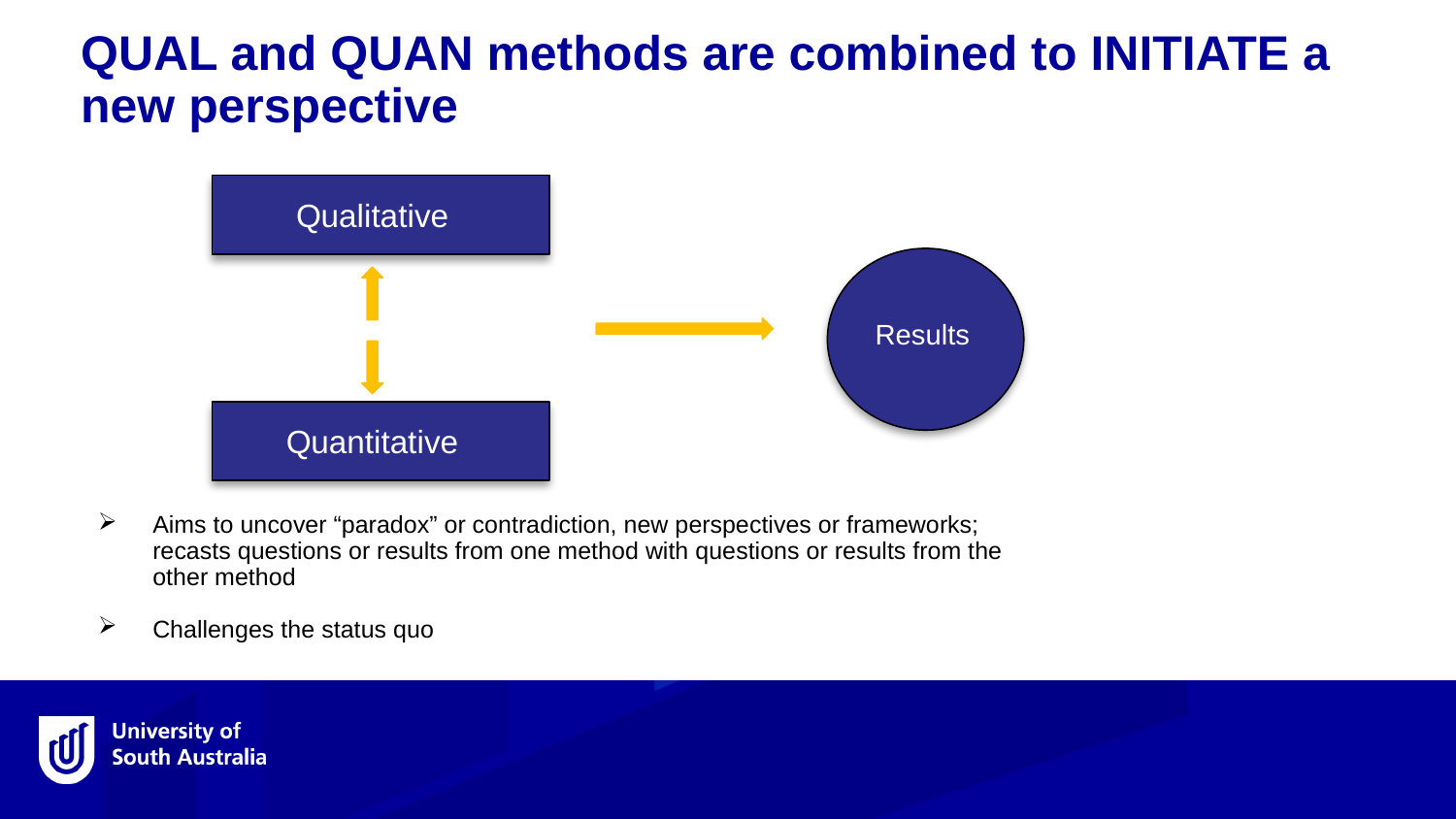

QUAL and QUAN methods are combined to INITIATE a new perspective

Qualitative

Results

Quantitative
Aims to uncover “paradox” or contradiction, new perspectives or frameworks; recasts questions or results from one method with questions or results from the other method

Challenges the status quo